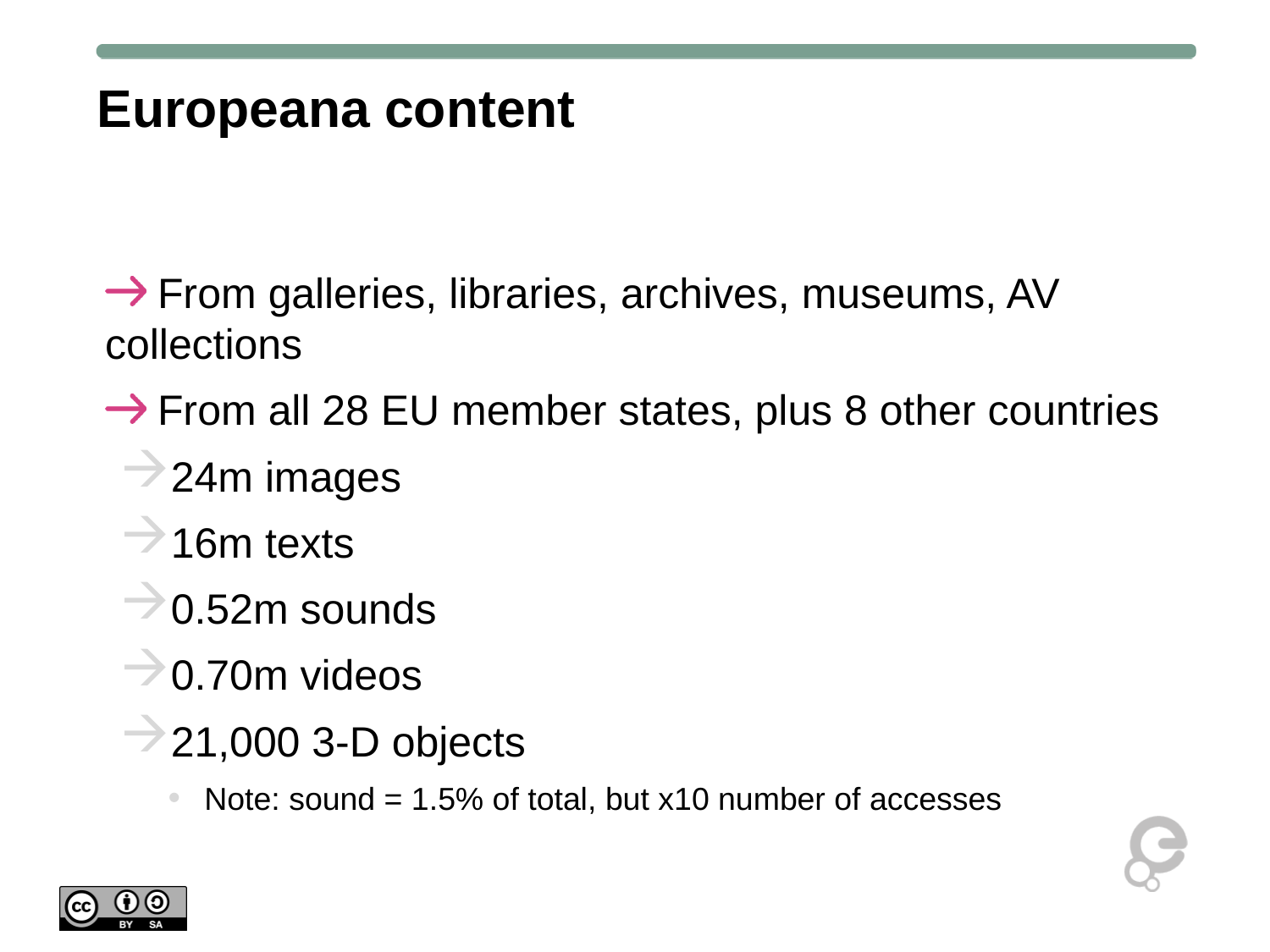

Europeana content

 From galleries, libraries, archives, museums, AV collections
 From all 28 EU member states, plus 8 other countries
24m images
16m texts
0.52m sounds
0.70m videos
21,000 3-D objects
Note: sound = 1.5% of total, but x10 number of accesses